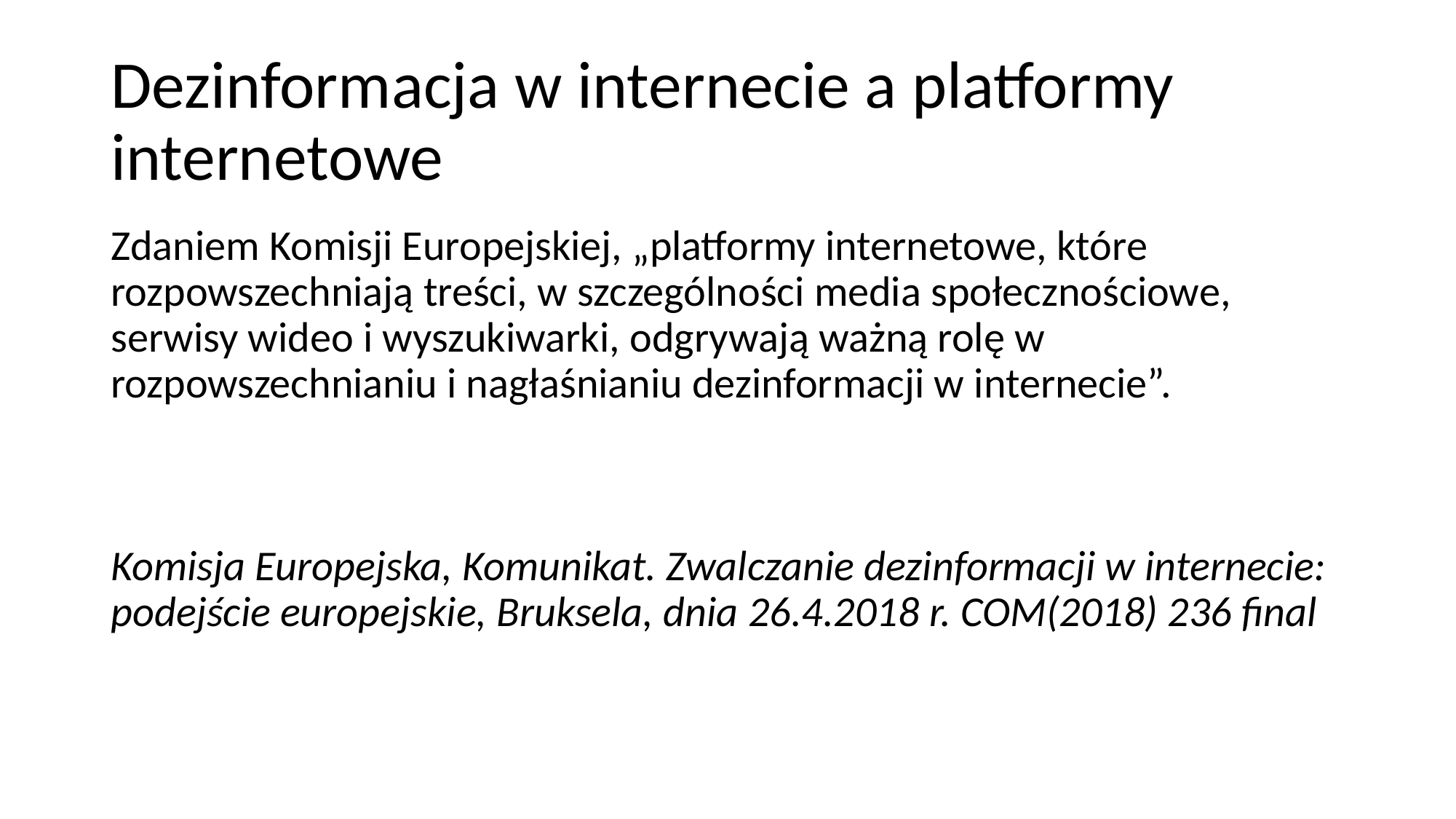

# Dezinformacja w internecie a platformy internetowe
Zdaniem Komisji Europejskiej, „platformy internetowe, które rozpowszechniają treści, w szczególności media społecznościowe, serwisy wideo i wyszukiwarki, odgrywają ważną rolę w rozpowszechnianiu i nagłaśnianiu dezinformacji w internecie”.

Komisja Europejska, Komunikat. Zwalczanie dezinformacji w internecie: podejście europejskie, Bruksela, dnia 26.4.2018 r. COM(2018) 236 final